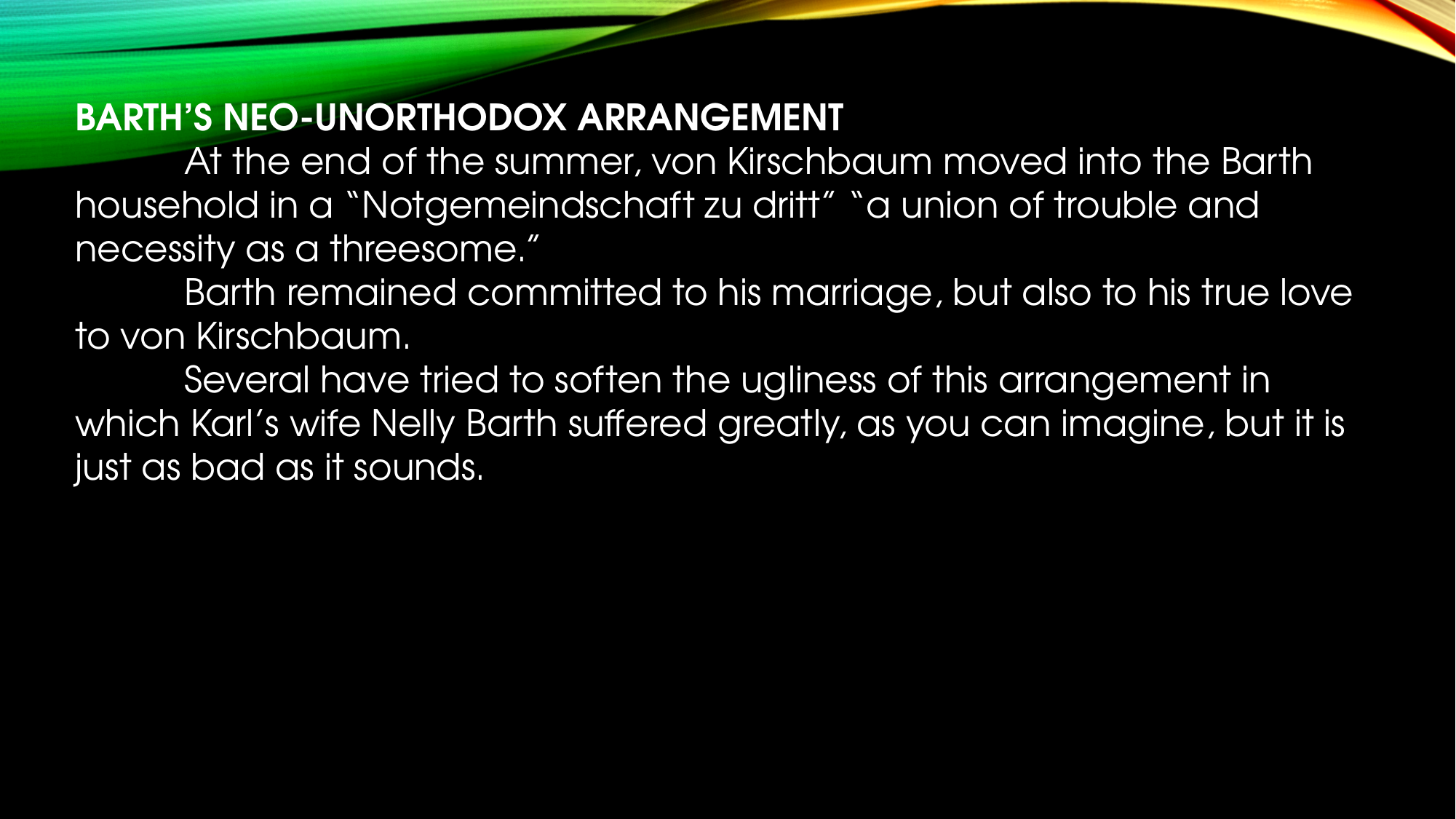

BARTH’S NEO-UNORTHODOX ARRANGEMENT
	At the end of the summer, von Kirschbaum moved into the Barth household in a “Notgemeindschaft zu dritt” “a union of trouble and necessity as a threesome.”
	Barth remained committed to his marriage, but also to his true love to von Kirschbaum.
	Several have tried to soften the ugliness of this arrangement in which Karl’s wife Nelly Barth suffered greatly, as you can imagine, but it is just as bad as it sounds.